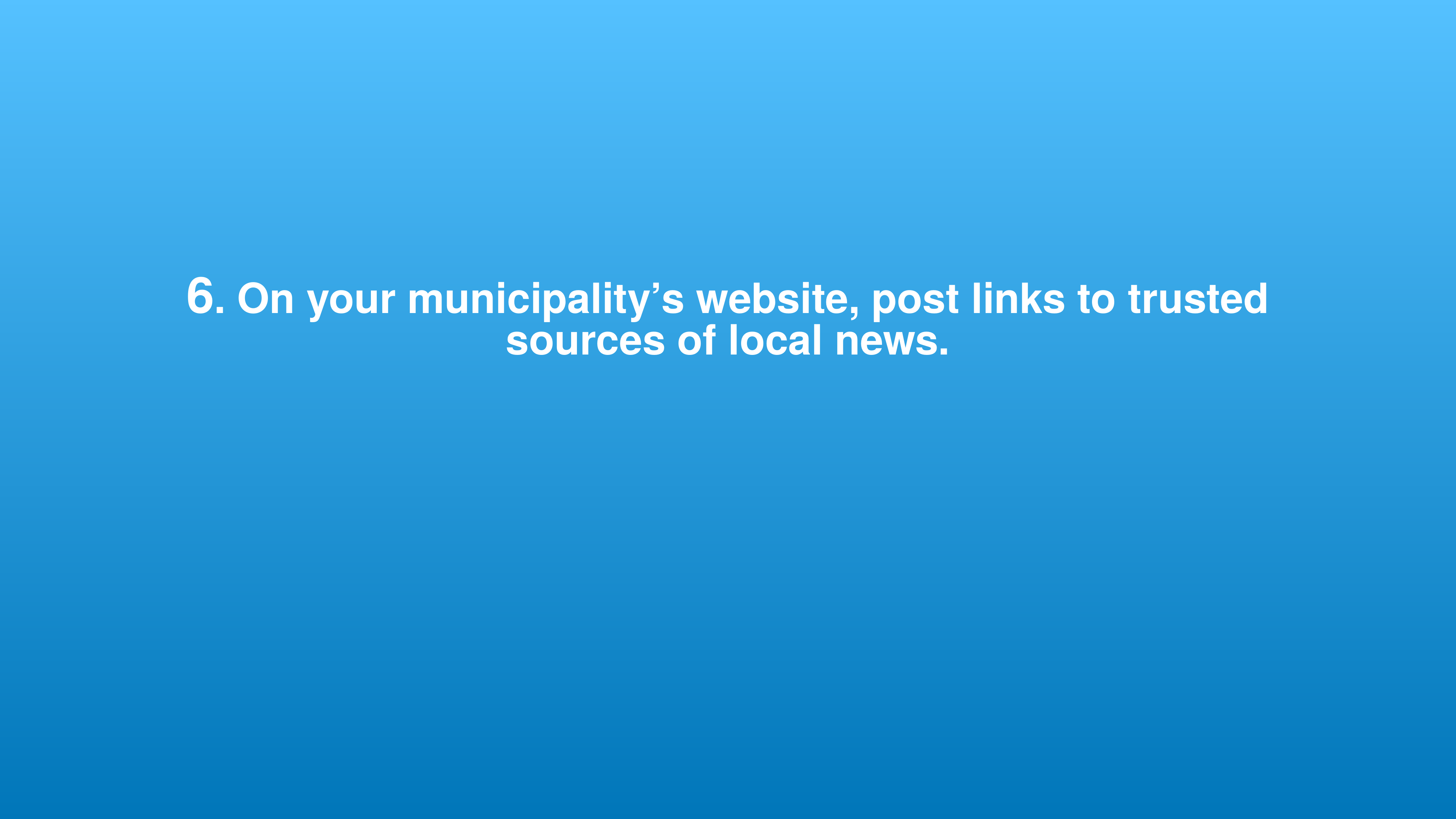

6. On your municipality’s website, post links to trusted sources of local news.